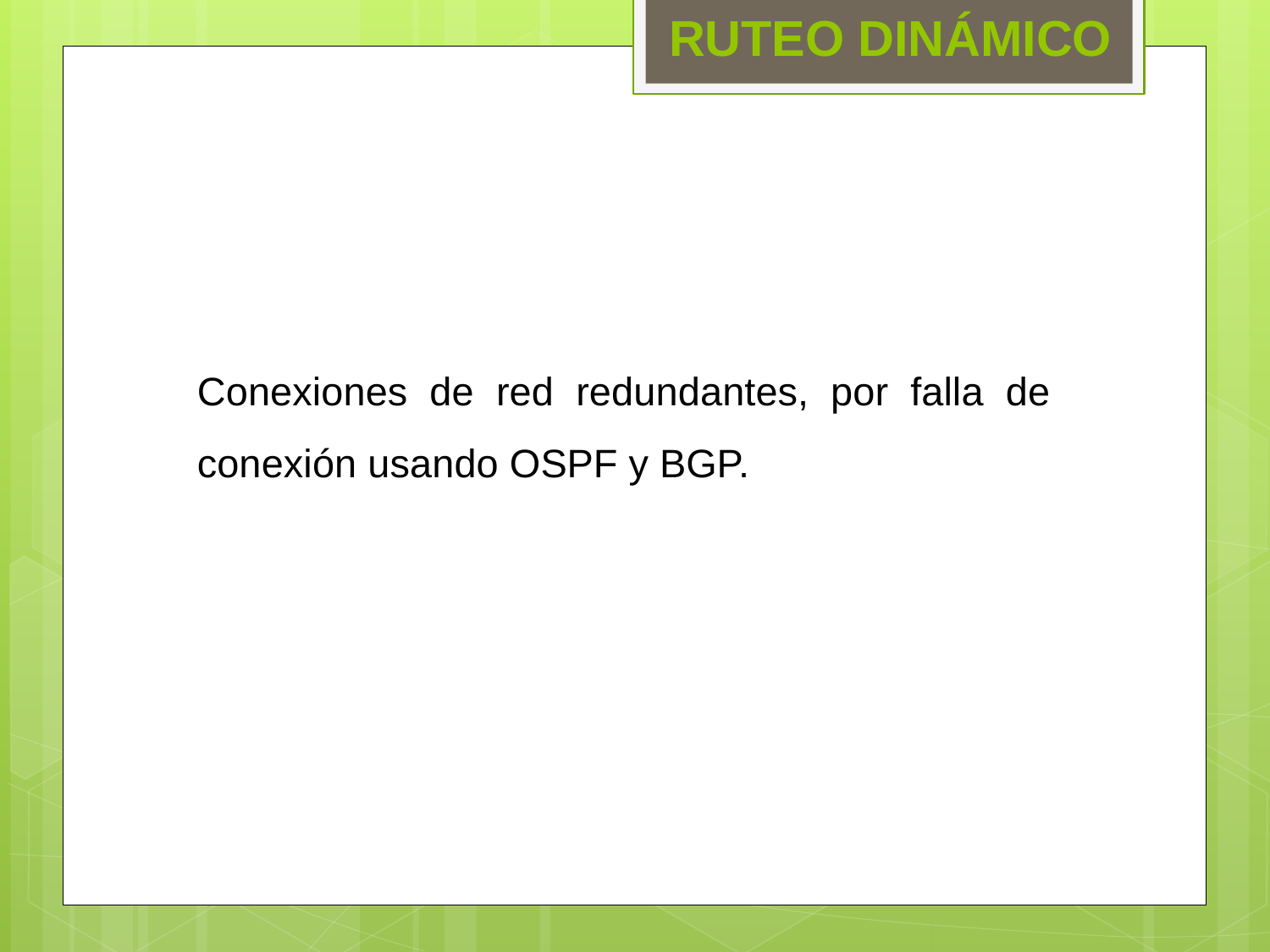

RUTEO DINÁMICO
Conexiones de red redundantes, por falla de conexión usando OSPF y BGP.